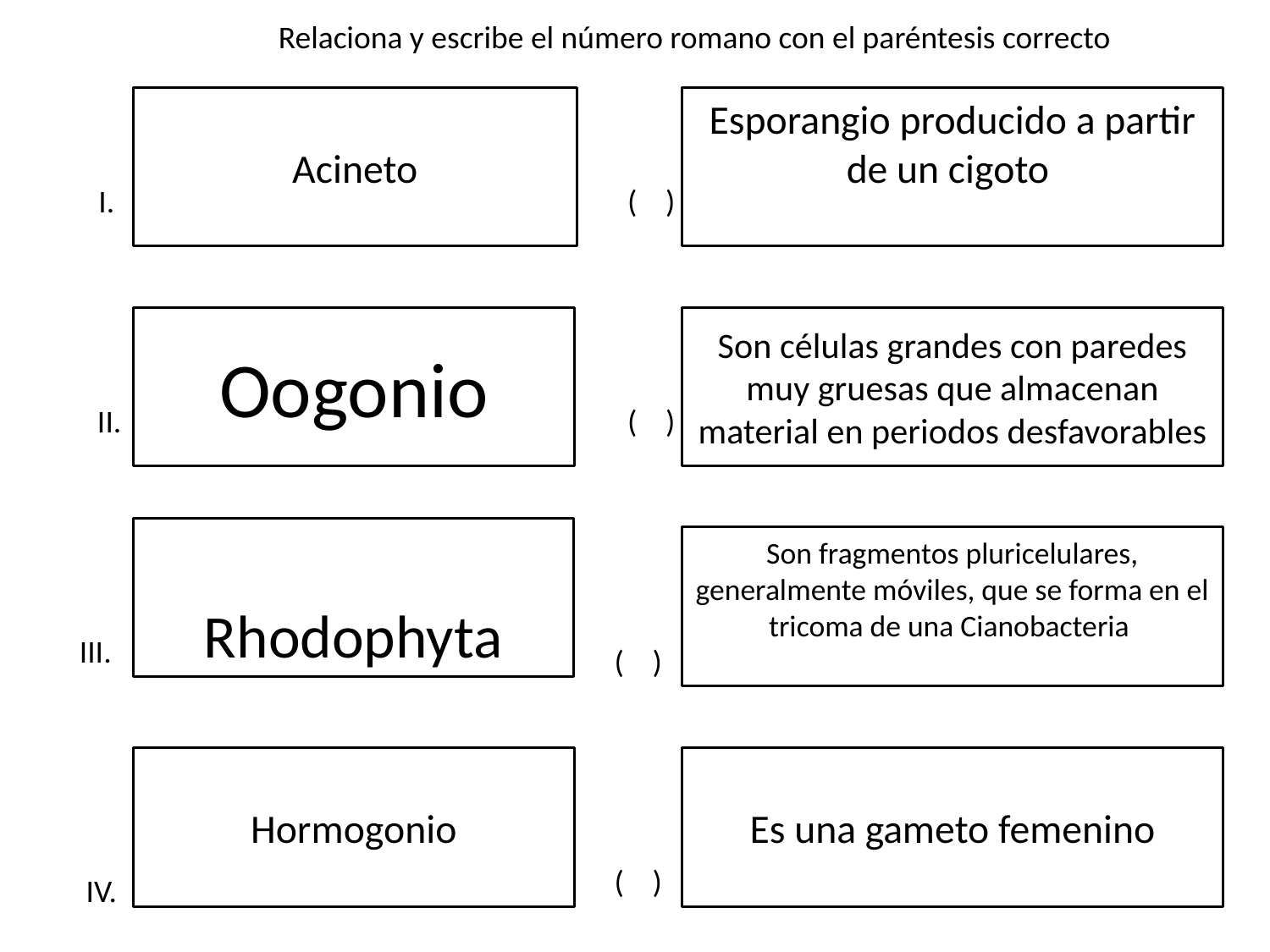

Relaciona y escribe el número romano con el paréntesis correcto

Acineto
Esporangio producido a partir de un cigoto
I.
(    )
Oogonio
Son células grandes con paredes muy gruesas que almacenan material en periodos desfavorables
II.
(    )
Rhodophyta

Son fragmentos pluricelulares, generalmente móviles, que se forma en el tricoma de una Cianobacteria
III.
(    )

Hormogonio

Es una gameto femenino
(    )
IV.